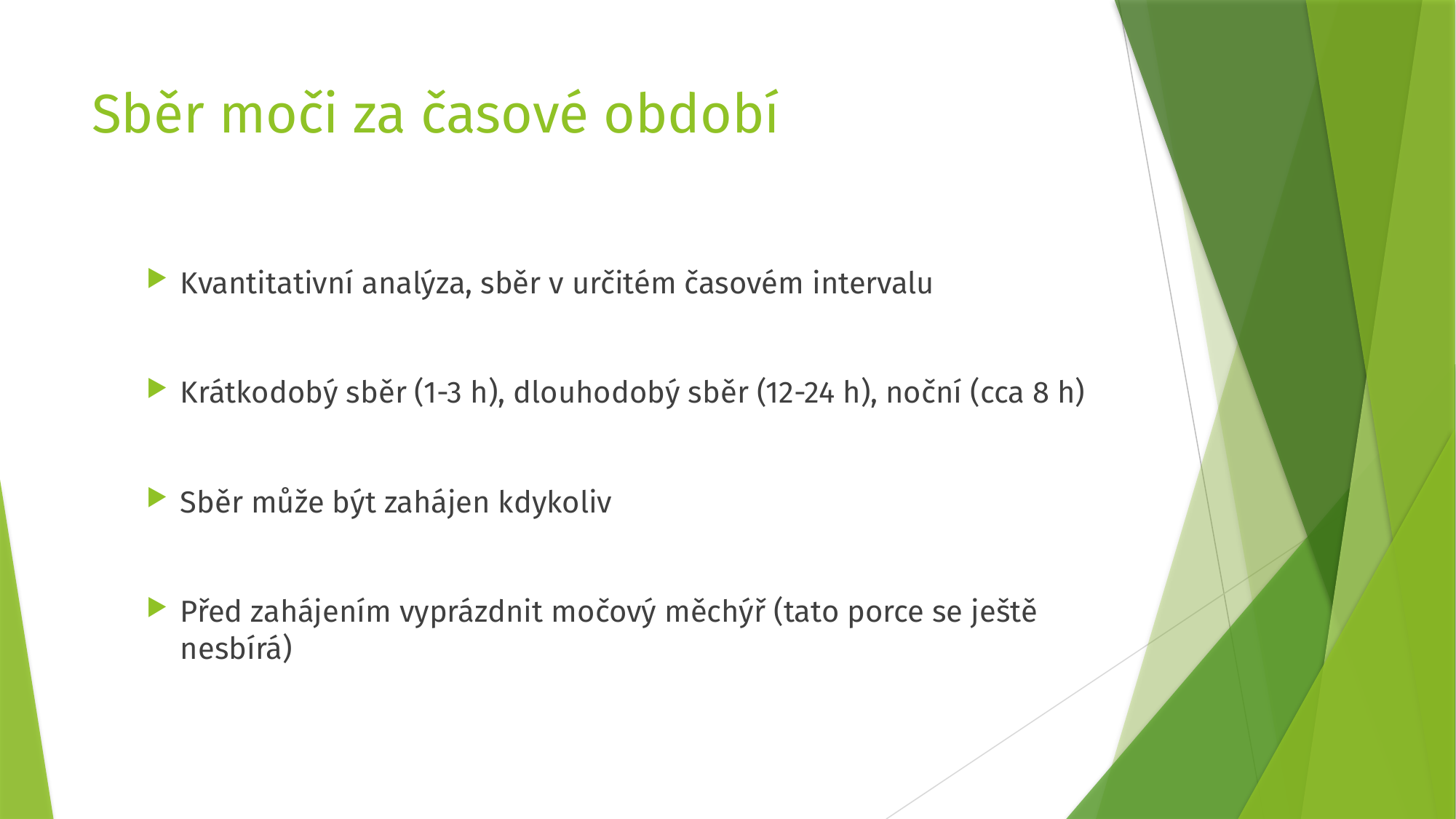

# Sběr moči za časové období
Kvantitativní analýza, sběr v určitém časovém intervalu

Krátkodobý sběr (1-3 h), dlouhodobý sběr (12-24 h), noční (cca 8 h)

Sběr může být zahájen kdykoliv

Před zahájením vyprázdnit močový měchýř (tato porce se ještě nesbírá)